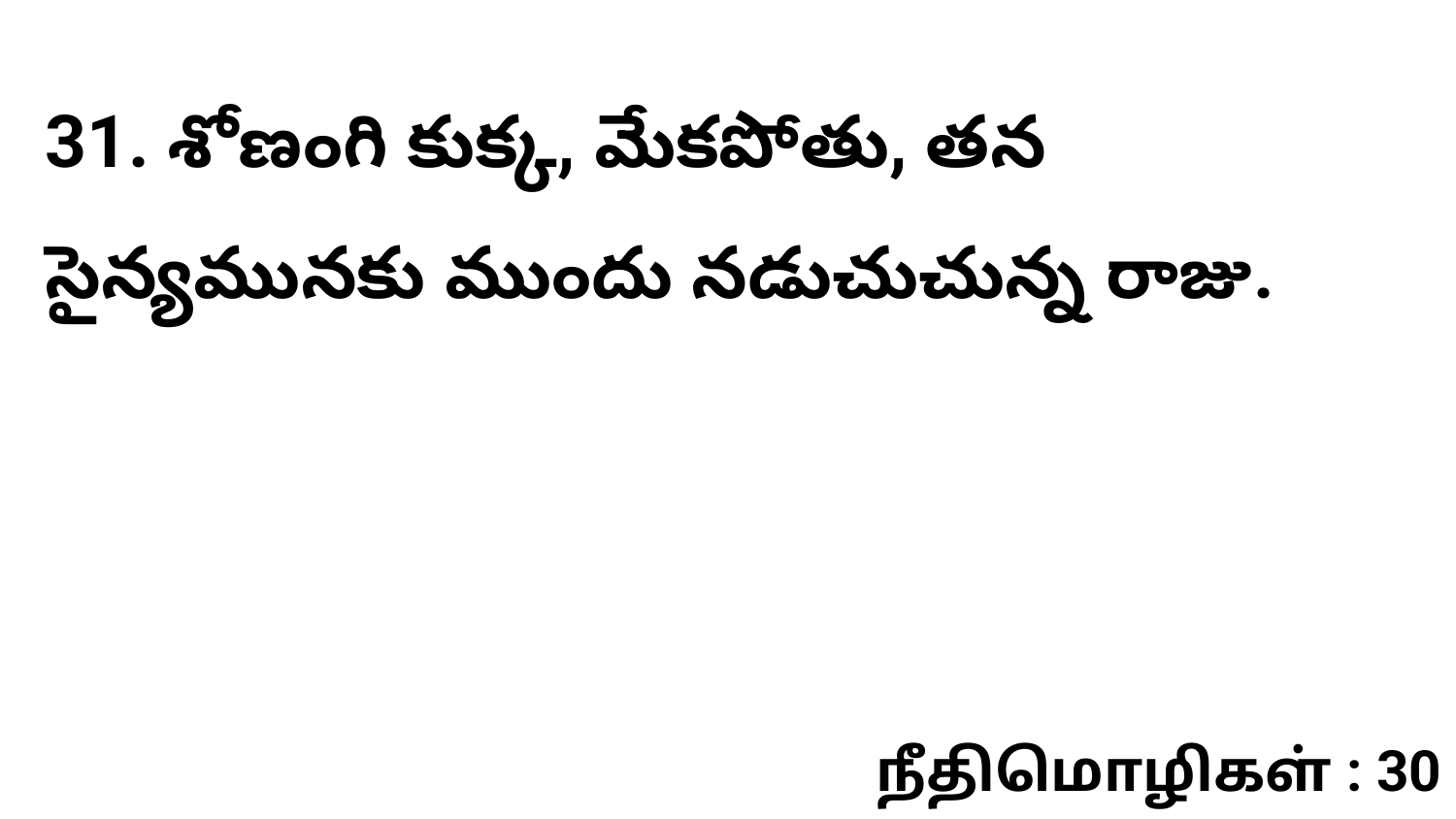

31. శోణంగి కుక్క, మేకపోతు, తన సైన్యమునకు ముందు నడుచుచున్న రాజు.
நீதிமொழிகள் : 30